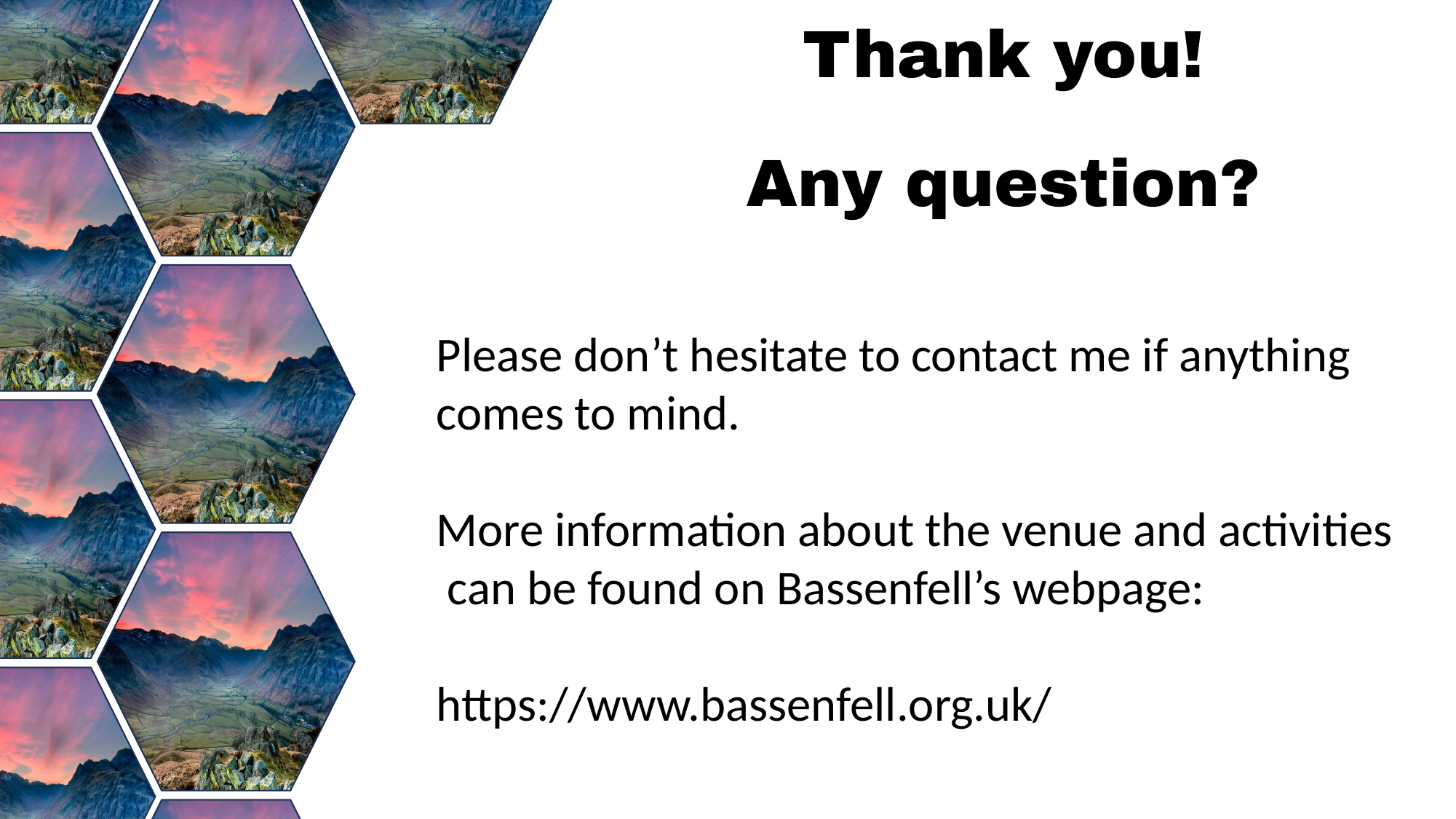

Thank you!
Any question?
Please don’t hesitate to contact me if anything comes to mind.

More information about the venue and activities  can be found on Bassenfell’s webpage:

https://www.bassenfell.org.uk/